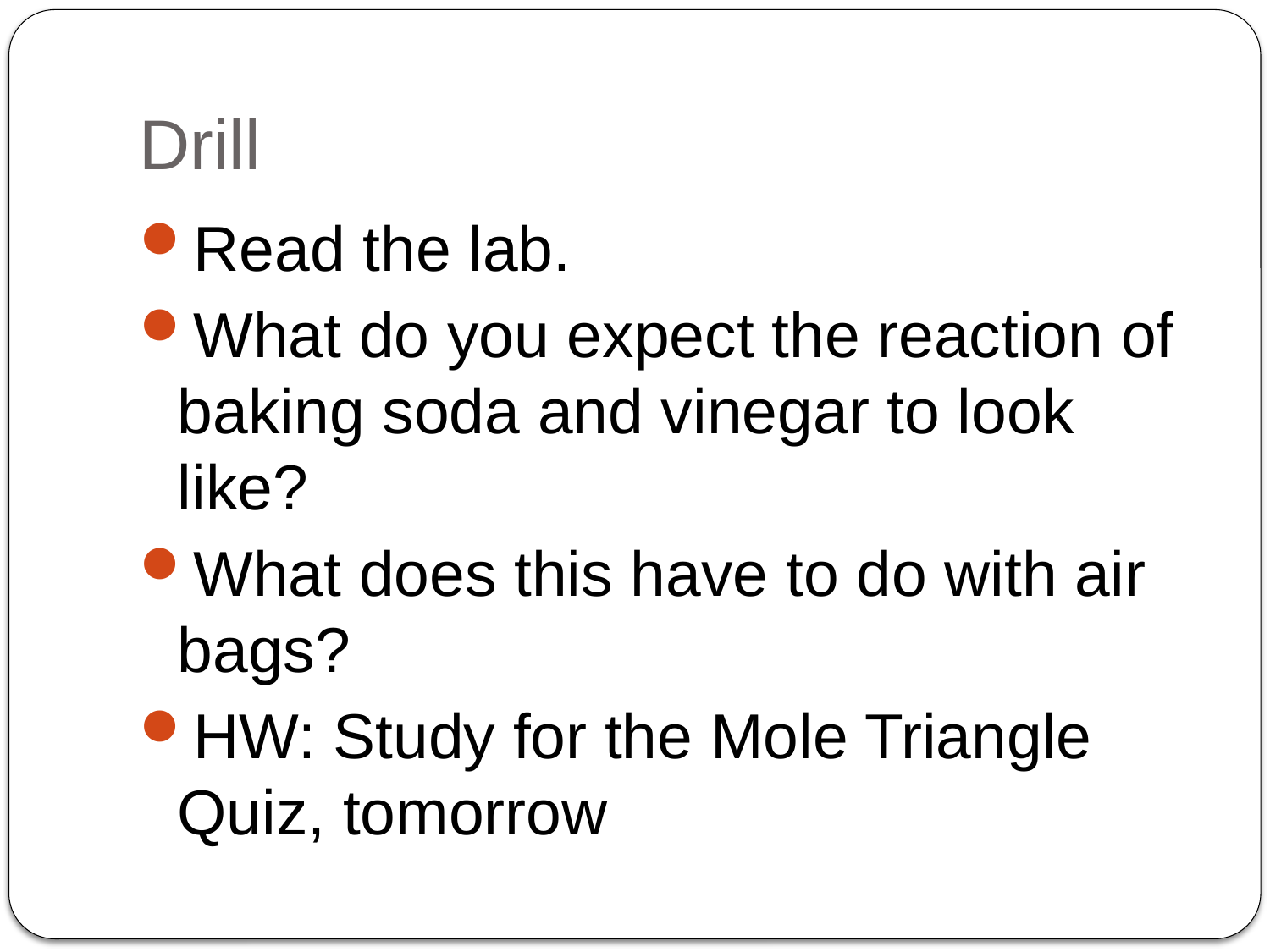

# Drill
Read the lab.
What do you expect the reaction of baking soda and vinegar to look like?
What does this have to do with air bags?
HW: Study for the Mole Triangle Quiz, tomorrow